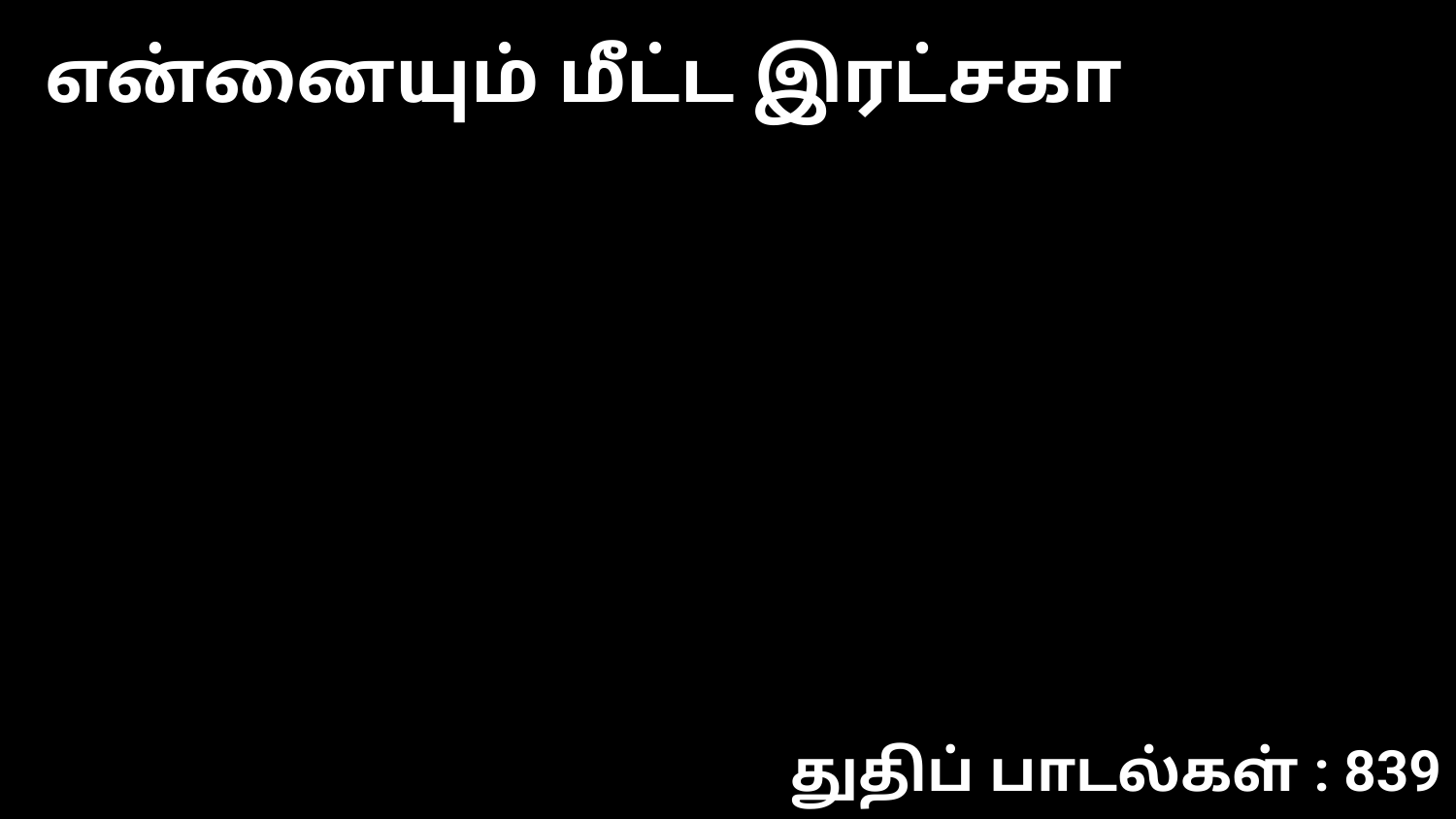

என்னையும் மீட்ட இரட்சகா
துதிப் பாடல்கள் : 839